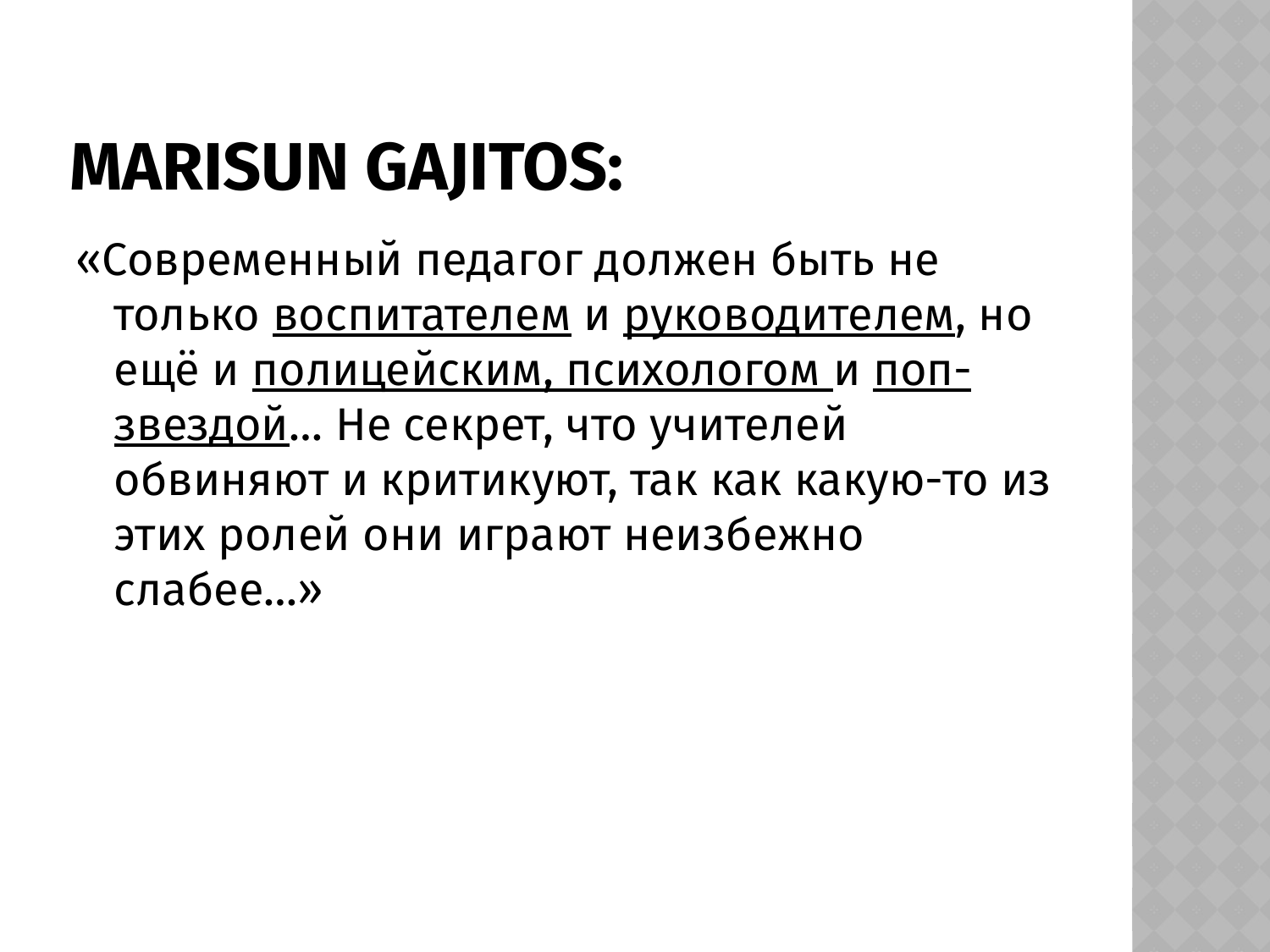

# Marisun Gajitos:
«Современный педагог должен быть не только воспитателем и руководителем, но ещё и полицейским, психологом и поп-звездой… Не секрет, что учителей обвиняют и критикуют, так как какую-то из этих ролей они играют неизбежно слабее…»